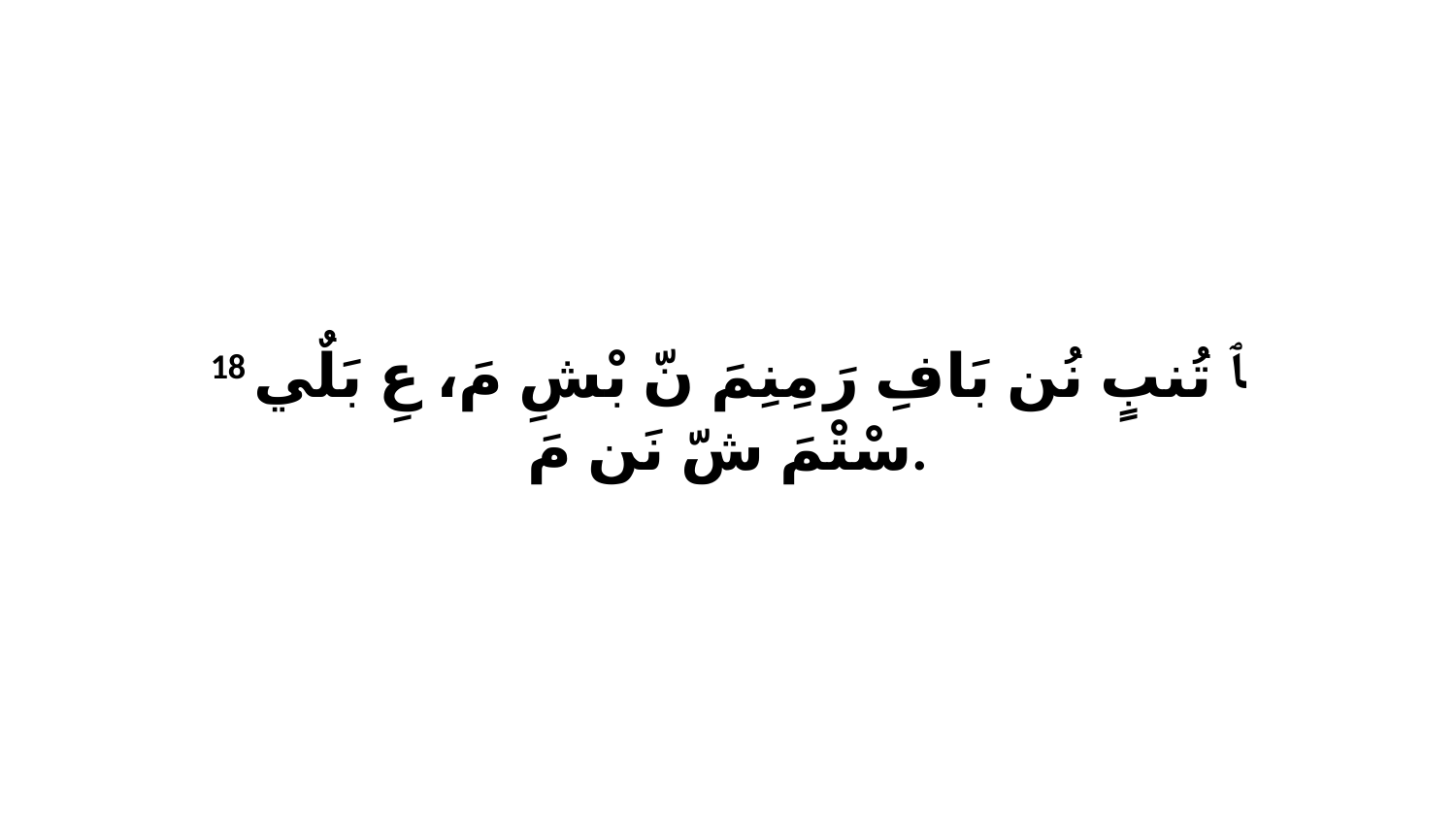

18 ﭑ تُنبٍ نُن بَافِ رَ مِنِمَ نّ بْشِ مَ، عِ بَلٌي سْتْمَ شّ نَن مَ.